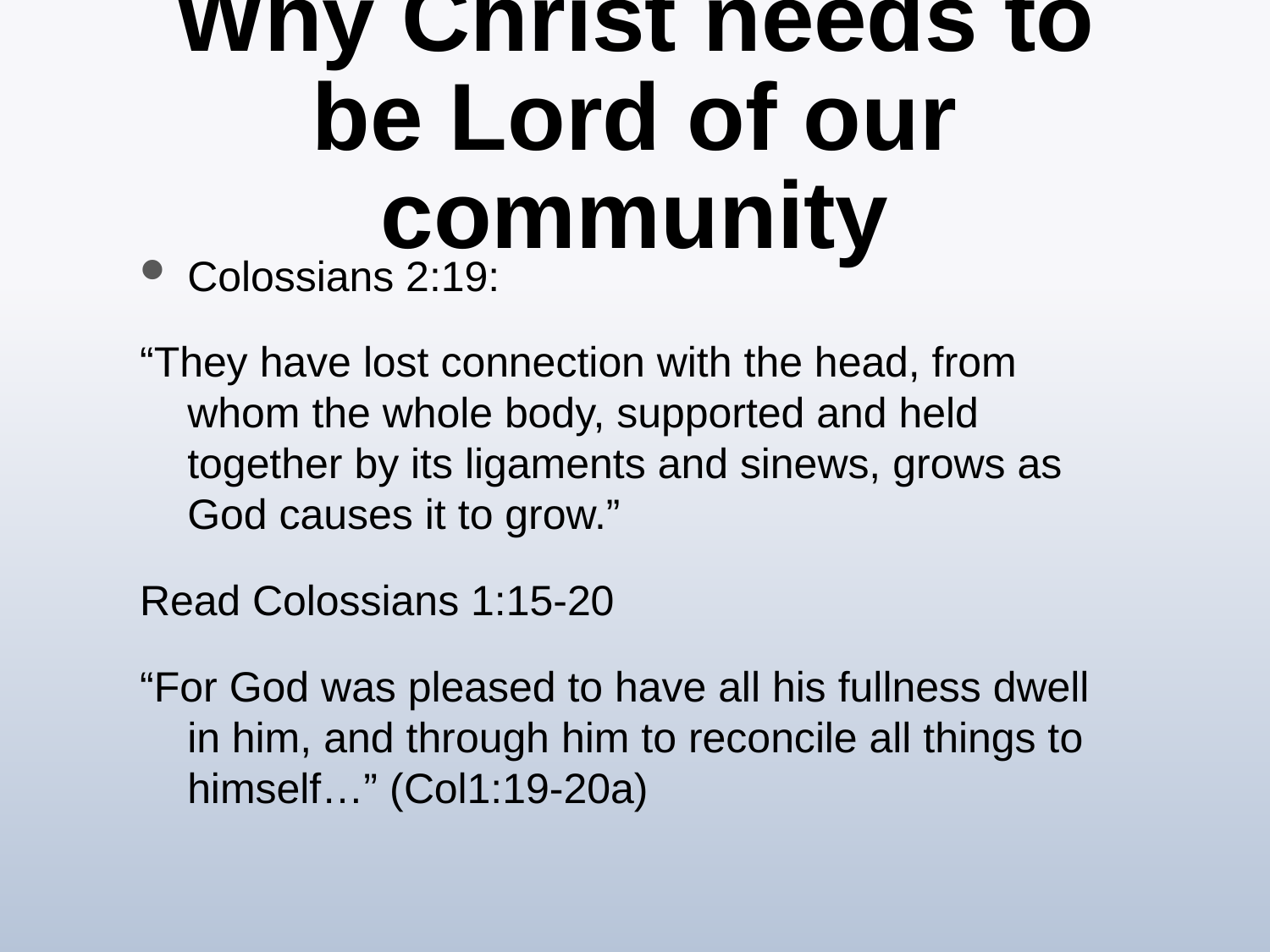

# Why Christ needs to be Lord of our community
Colossians 2:19:
“They have lost connection with the head, from whom the whole body, supported and held together by its ligaments and sinews, grows as God causes it to grow.”
Read Colossians 1:15-20
“For God was pleased to have all his fullness dwell in him, and through him to reconcile all things to himself…” (Col1:19-20a)